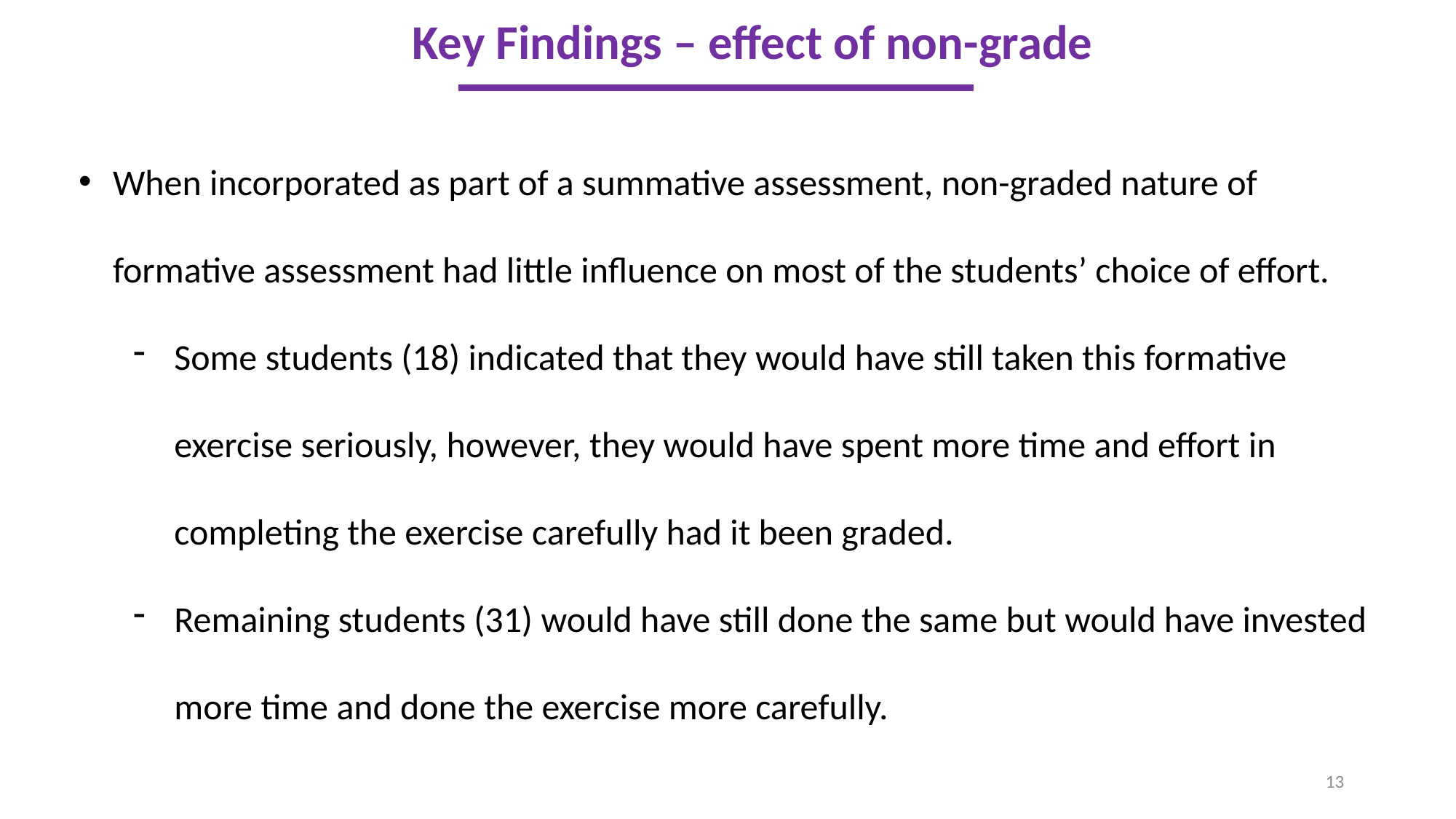

Key Findings – effect of non-grade
When incorporated as part of a summative assessment, non-graded nature of formative assessment had little influence on most of the students’ choice of effort.
Some students (18) indicated that they would have still taken this formative exercise seriously, however, they would have spent more time and effort in completing the exercise carefully had it been graded.
Remaining students (31) would have still done the same but would have invested more time and done the exercise more carefully.

13